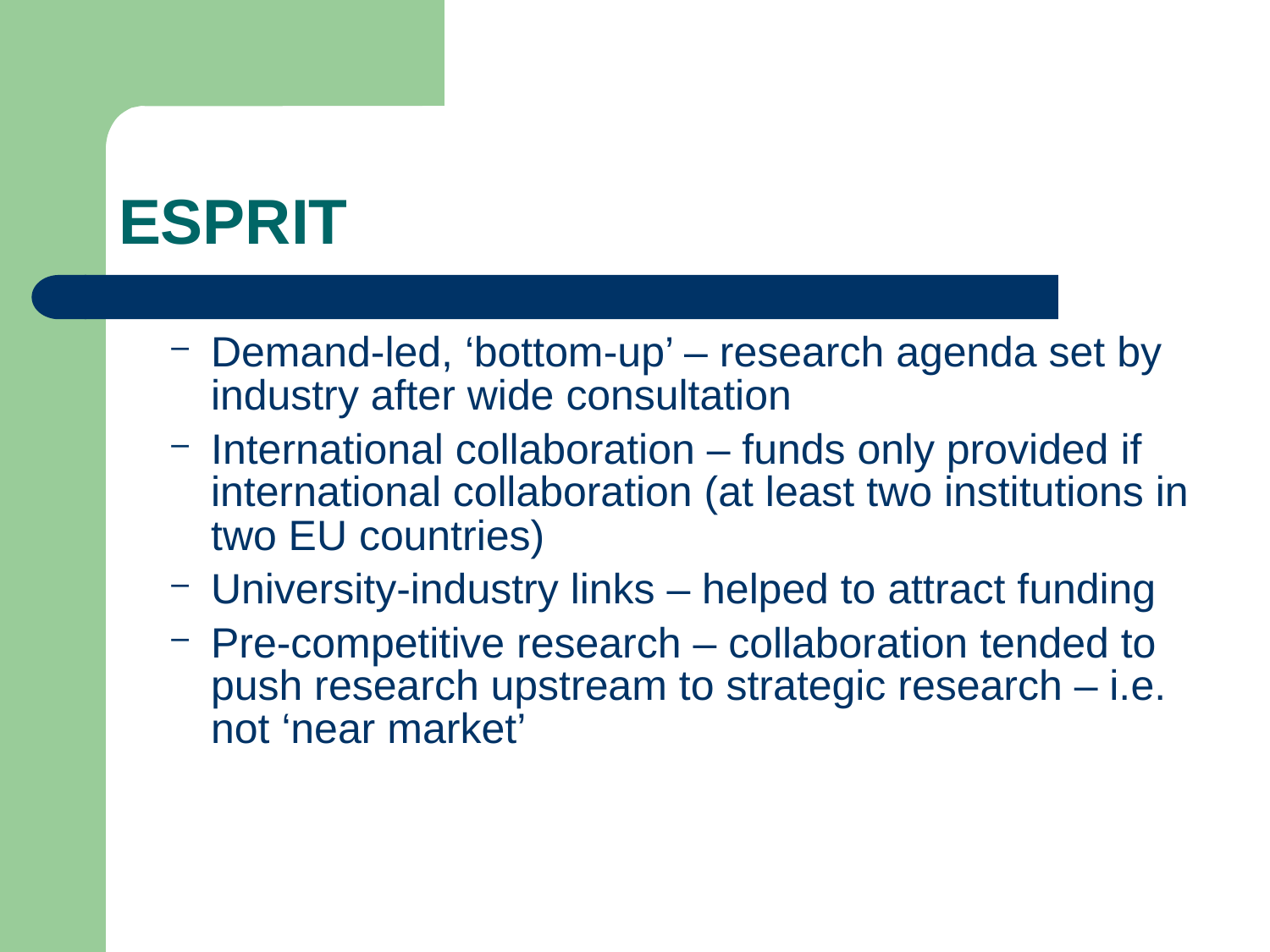

# ESPRIT
Demand-led, ‘bottom-up’ – research agenda set by industry after wide consultation
International collaboration – funds only provided if international collaboration (at least two institutions in two EU countries)
University-industry links – helped to attract funding
Pre-competitive research – collaboration tended to push research upstream to strategic research – i.e. not ‘near market’